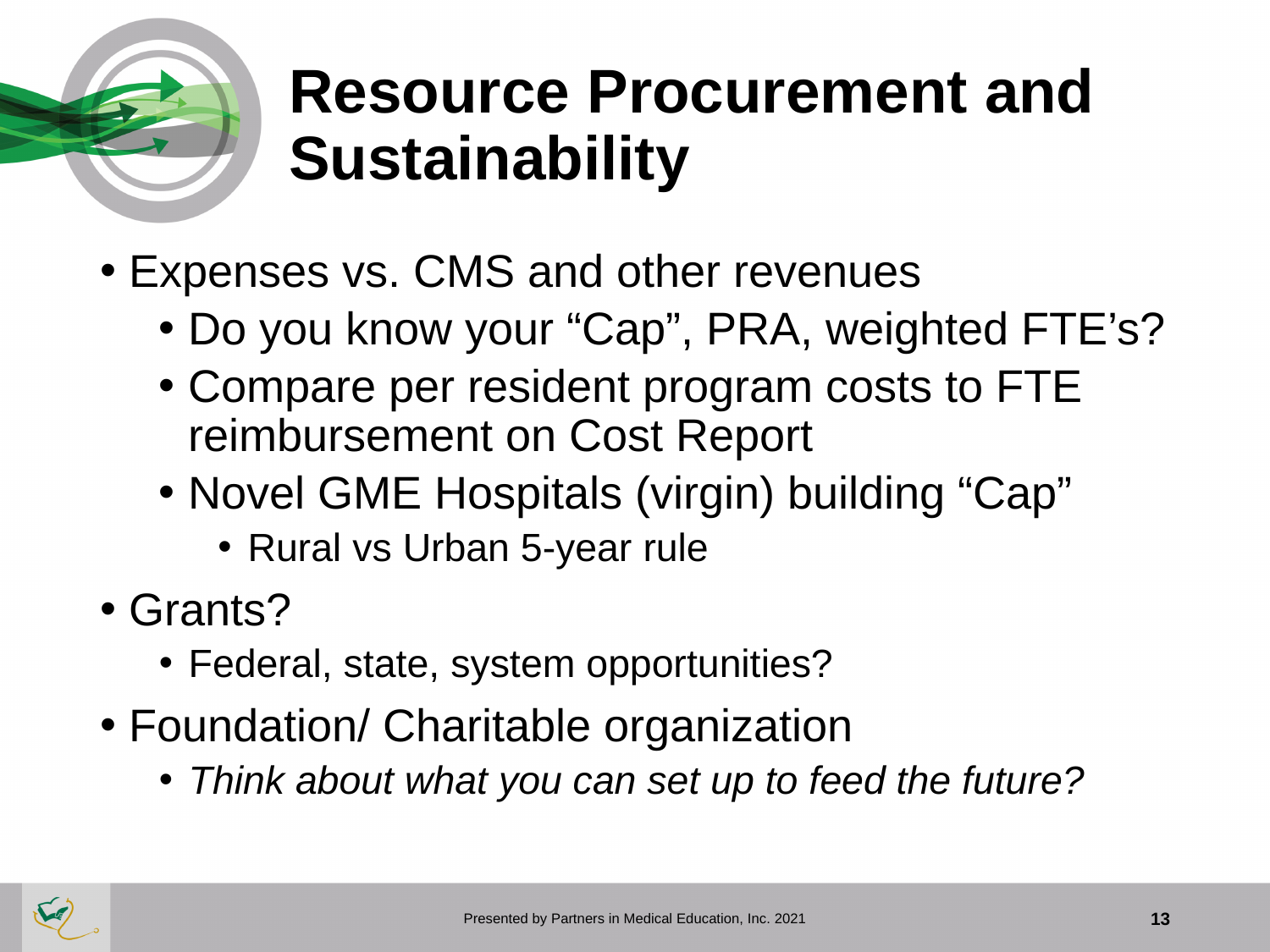

# Resource Procurement and Sustainability
Expenses vs. CMS and other revenues
Do you know your “Cap”, PRA, weighted FTE’s?
Compare per resident program costs to FTE reimbursement on Cost Report
Novel GME Hospitals (virgin) building “Cap”
Rural vs Urban 5-year rule
Grants?
Federal, state, system opportunities?
Foundation/ Charitable organization
Think about what you can set up to feed the future?
Presented by Partners in Medical Education, Inc. 2021
13